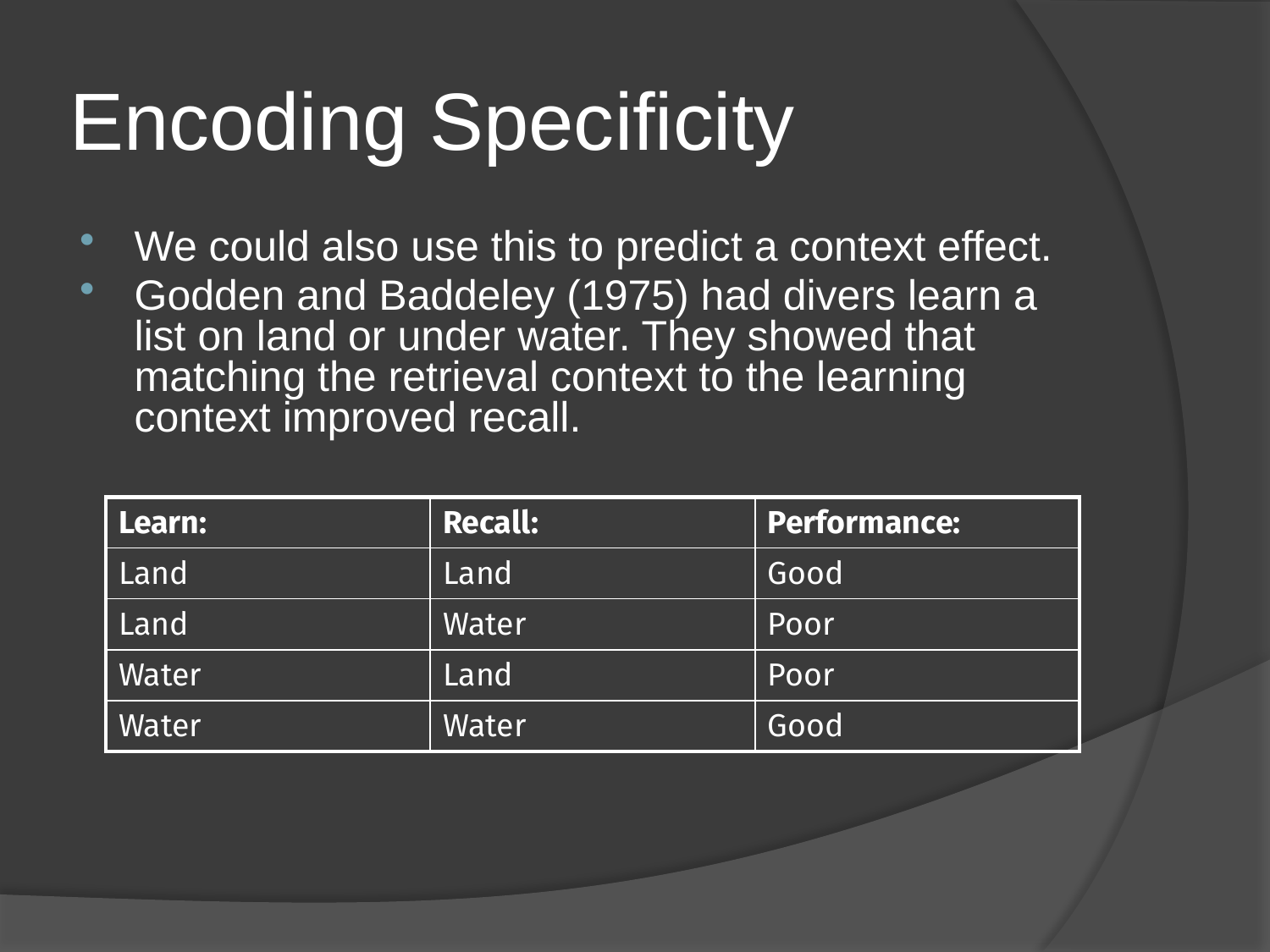

# Encoding Specificity
We could also use this to predict a context effect.
Godden and Baddeley (1975) had divers learn a list on land or under water. They showed that matching the retrieval context to the learning context improved recall.
| Learn: | Recall: | Performance: |
| --- | --- | --- |
| Land | Land | Good |
| Land | Water | Poor |
| Water | Land | Poor |
| Water | Water | Good |